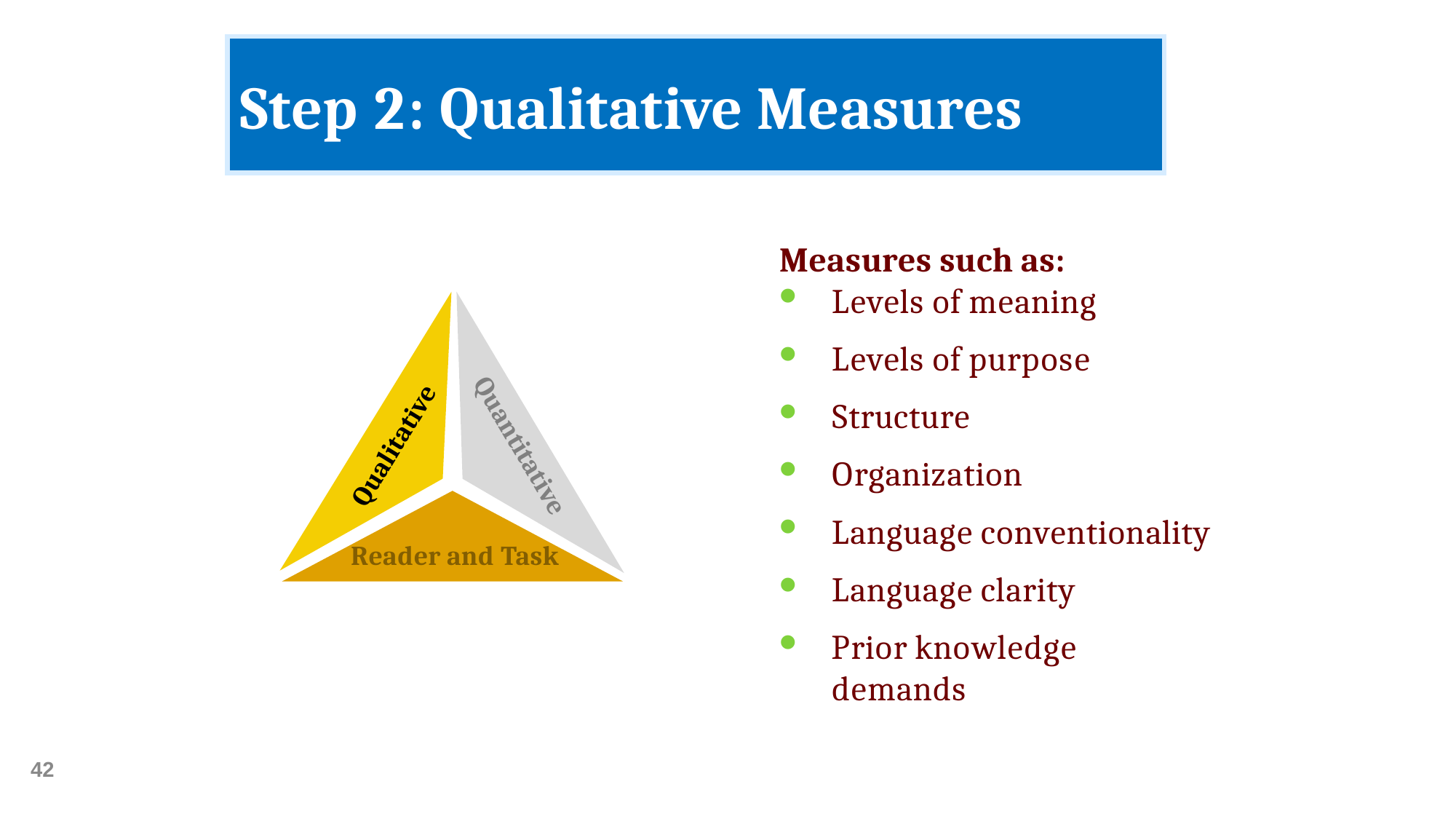

Step 2: Qualitative Measures
Measures such as:
Levels of meaning
Levels of purpose
Structure
Organization
Language conventionality
Language clarity
Prior knowledge demands

Quantitative
Qualitative

Reader and Task
42